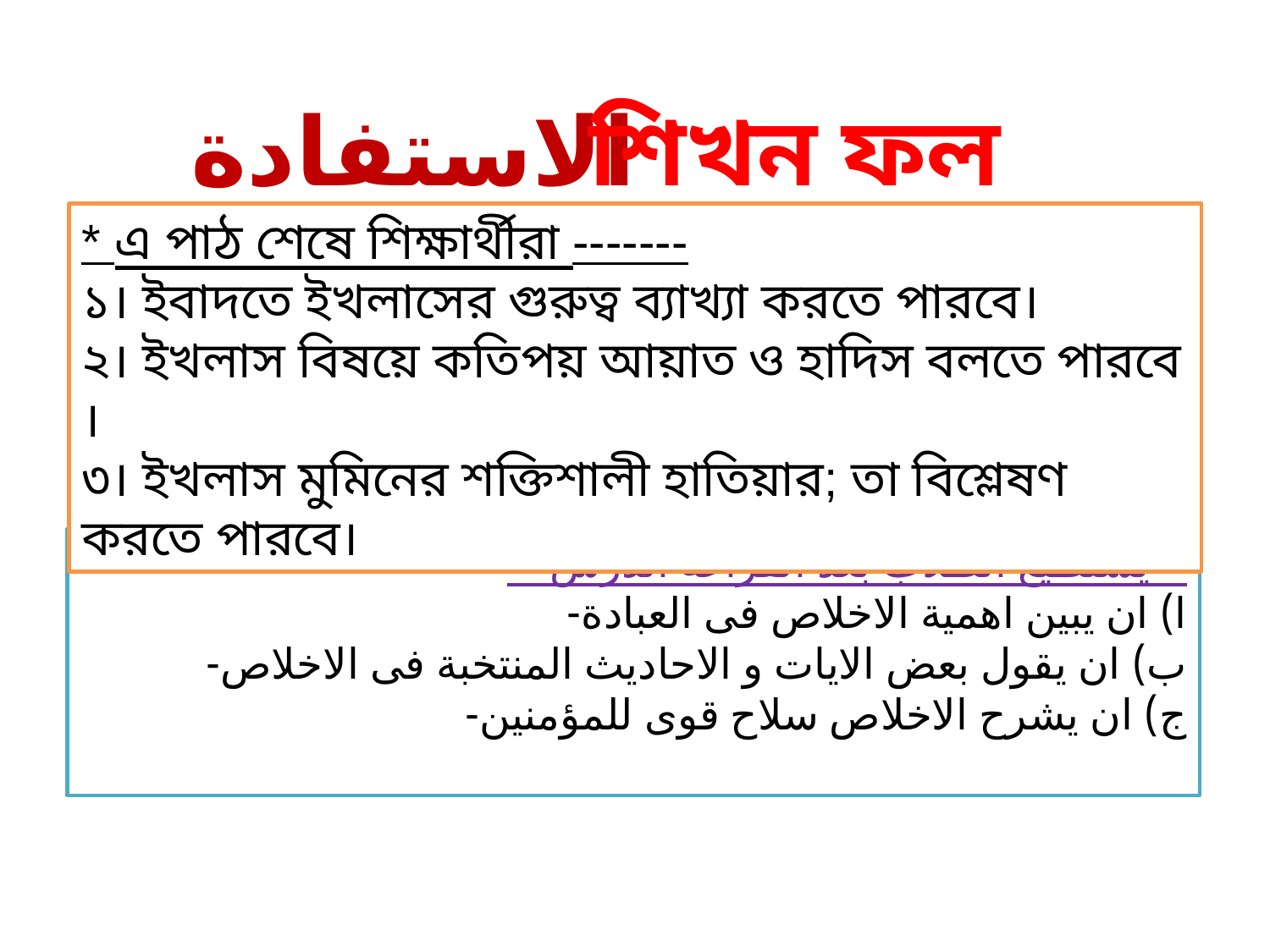

الاستفادة
শিখন ফল
* এ পাঠ শেষে শিক্ষার্থীরা -------
১। ইবাদতে ইখলাসের গুরুত্ব ব্যাখ্যা করতে পারবে।
২। ইখলাস বিষয়ে কতিপয় আয়াত ও হাদিস বলতে পারবে ।
৩। ইখলাস মুমিনের শক্তিশালী হাতিয়ার; তা বিশ্লেষণ করতে পারবে।
 *يستطيع الطلاب بعد الفراغة الدرس---
ا) ان يبين اهمية الاخلاص فى العبادة-
ب) ان يقول بعض الايات و الاحاديث المنتخبة فى الاخلاص-
ج) ان يشرح الاخلاص سلاح قوى للمؤمنين-